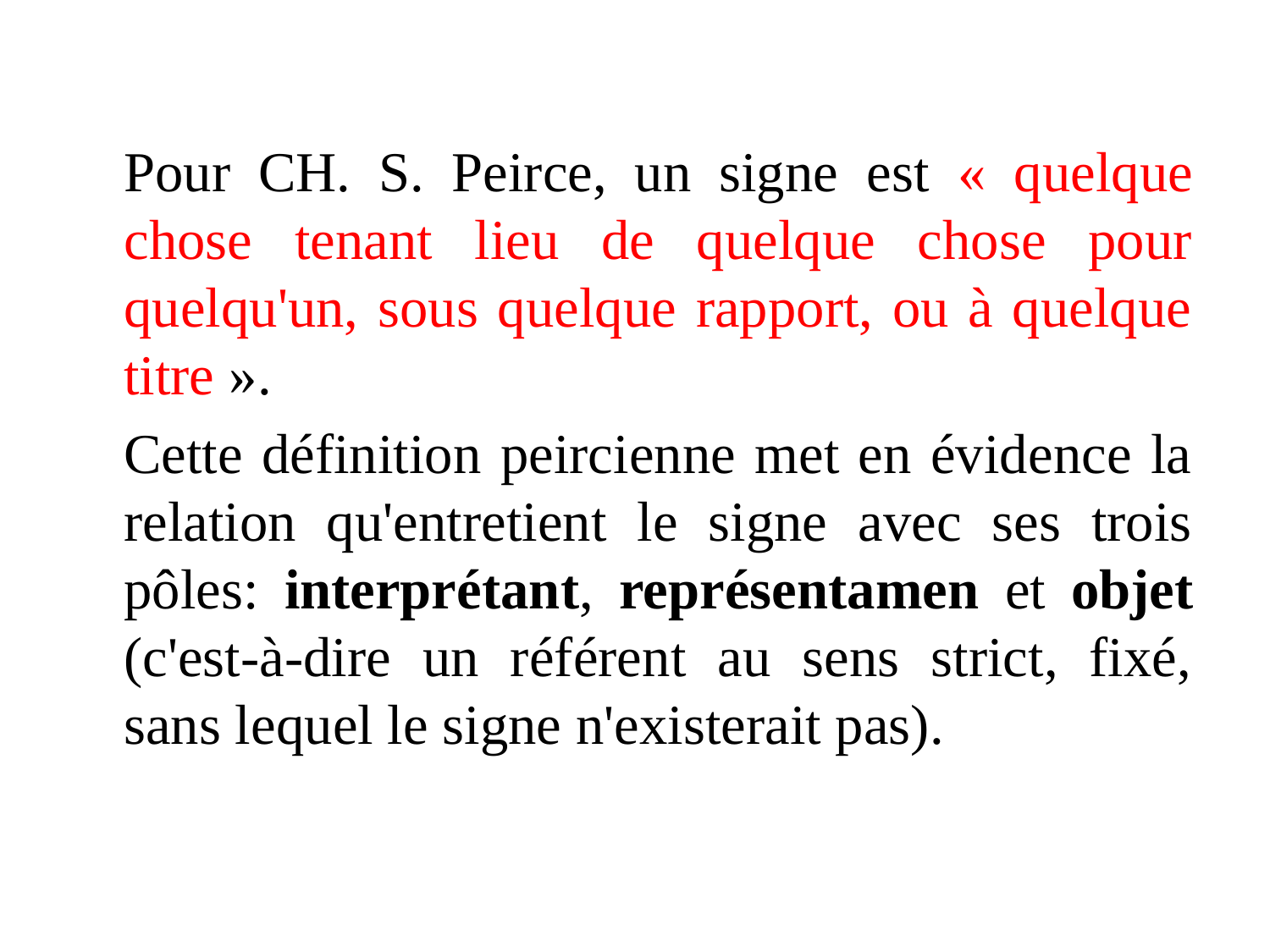

Pour CH. S. Peirce, un signe est « quelque chose tenant lieu de quelque chose pour quelqu'un, sous quelque rapport, ou à quelque titre ».
	Cette définition peircienne met en évidence la relation qu'entretient le signe avec ses trois pôles: interprétant, représentamen et objet (c'est-à-dire un référent au sens strict, fixé, sans lequel le signe n'existerait pas).